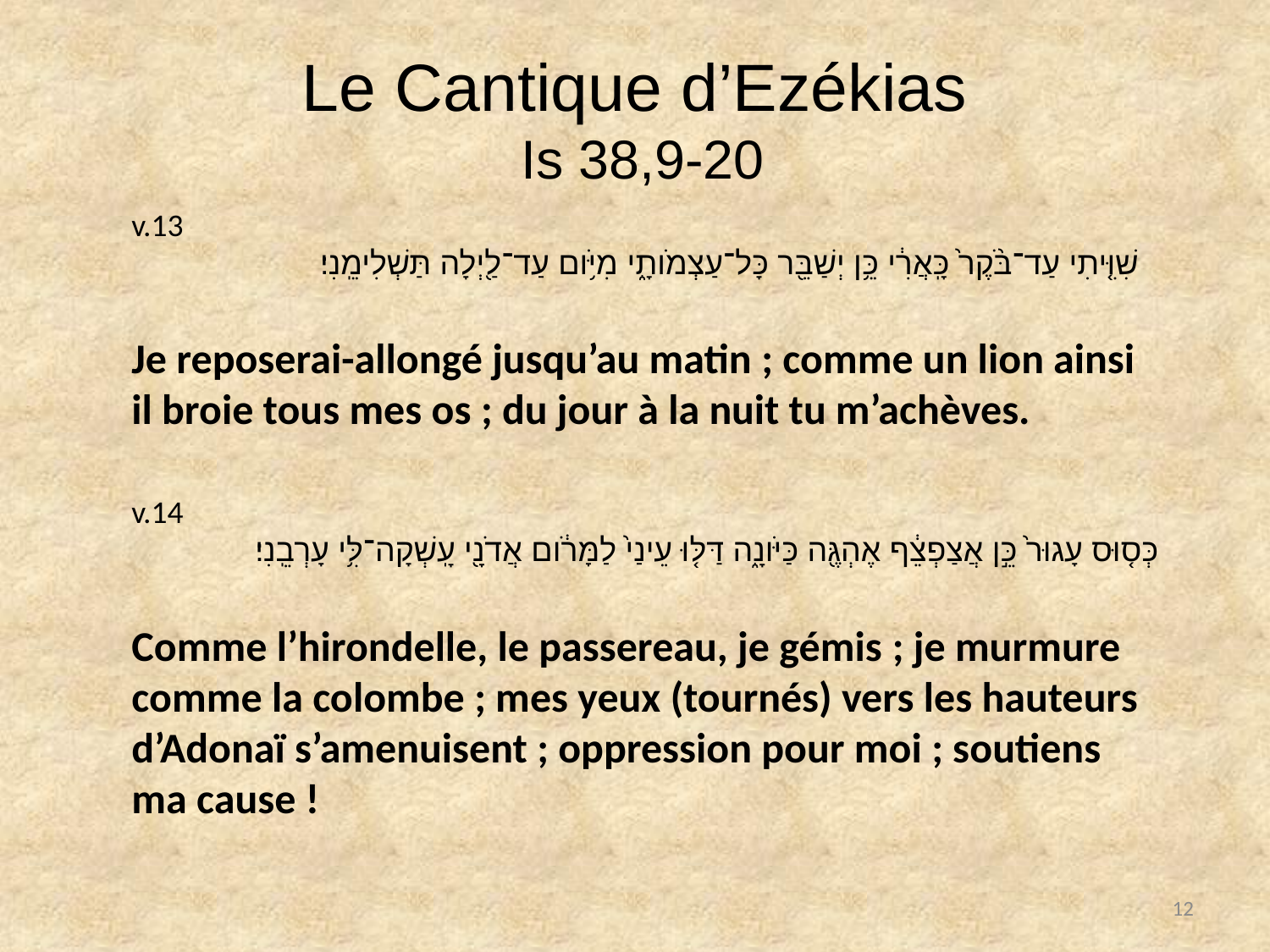

# Le Cantique d’Ezékias Is 38,9-20
v.13
שִׁוִּ֤יתִי עַד־בֹּ֨קֶר֙ כָּֽאֲרִ֔י כֵּ֥ן יְשַׁבֵּ֖ר כָּל־עַצְמֹותָ֑י מִיֹּ֥ום עַד־לַ֖יְלָה תַּשְׁלִימֵֽנִי׃

Je reposerai-allongé jusqu’au matin ; comme un lion ainsi il broie tous mes os ; du jour à la nuit tu m’achèves.

v.14
כְּס֤וּס עָגוּר֙ כֵּ֣ן אֲצַפְצֵ֔ף אֶהְגֶּ֖ה כַּיֹּונָ֑ה דַּלּ֤וּ עֵינַי֙ לַמָּרֹ֔ום אֲדֹנָ֖י עָֽשְׁקָה־לִּ֥י עָרְבֵֽנִי׃

Comme l’hirondelle, le passereau, je gémis ; je murmure comme la colombe ; mes yeux (tournés) vers les hauteurs d’Adonaï s’amenuisent ; oppression pour moi ; soutiens ma cause !

12